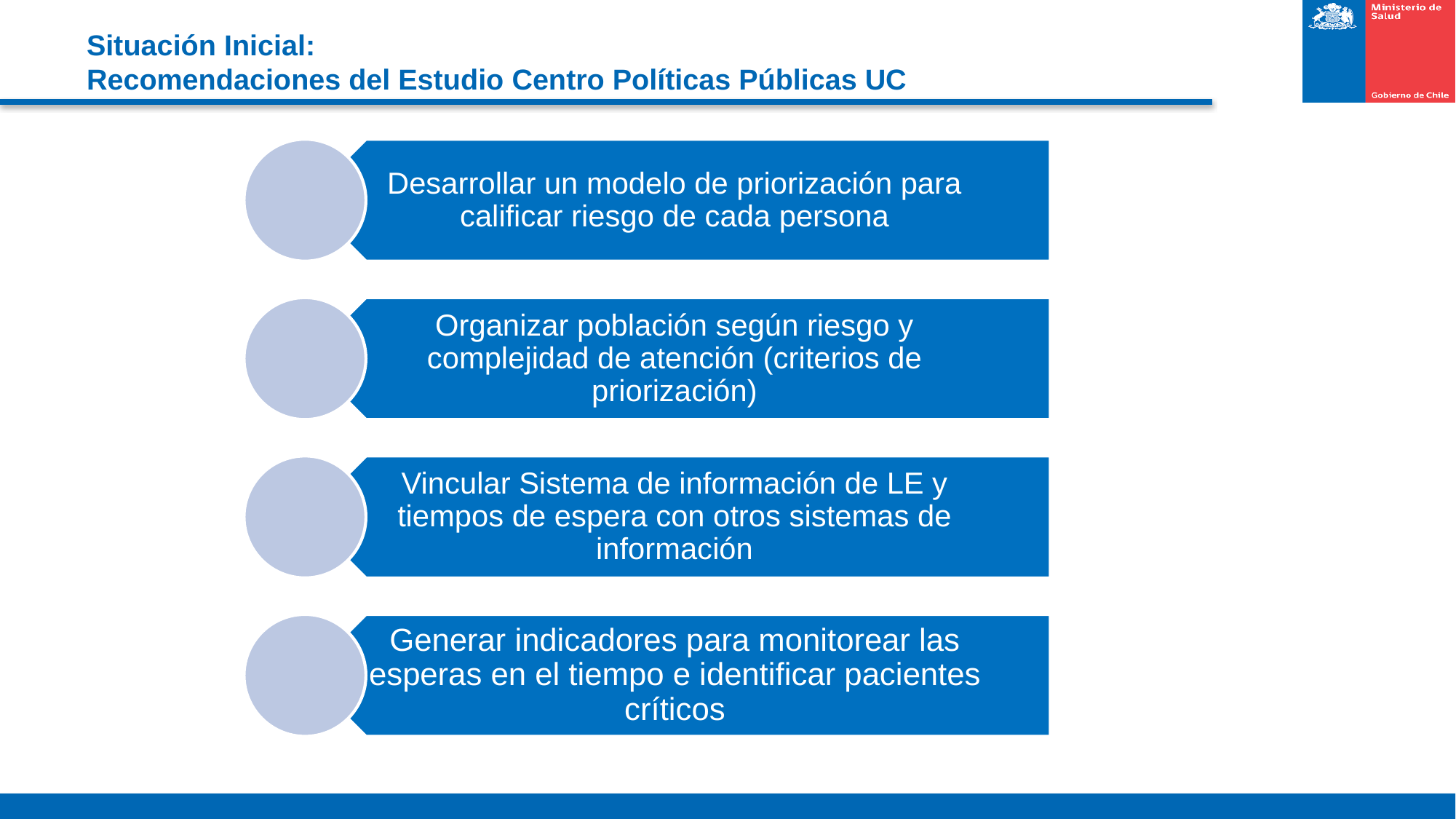

# Situación Inicial: Recomendaciones del Estudio Centro Políticas Públicas UC
Desarrollar un modelo de priorización para calificar riesgo de cada persona
Organizar población según riesgo y complejidad de atención (criterios de priorización)
Vincular Sistema de información de LE y tiempos de espera con otros sistemas de información
Generar indicadores para monitorear las esperas en el tiempo e identificar pacientes críticos